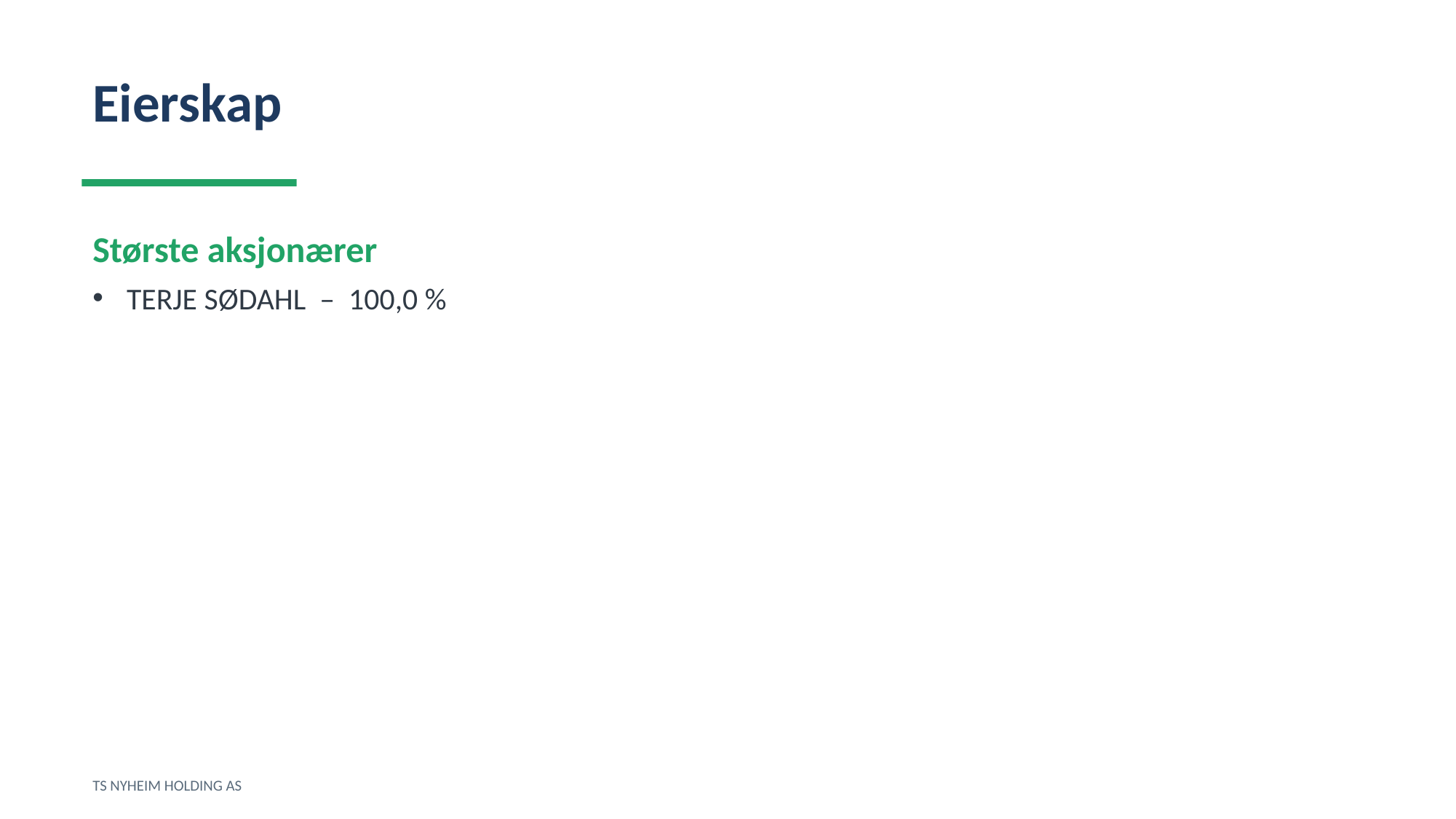

Eierskap

Største aksjonærer
TERJE SØDAHL  –  100,0 %
TS NYHEIM HOLDING AS